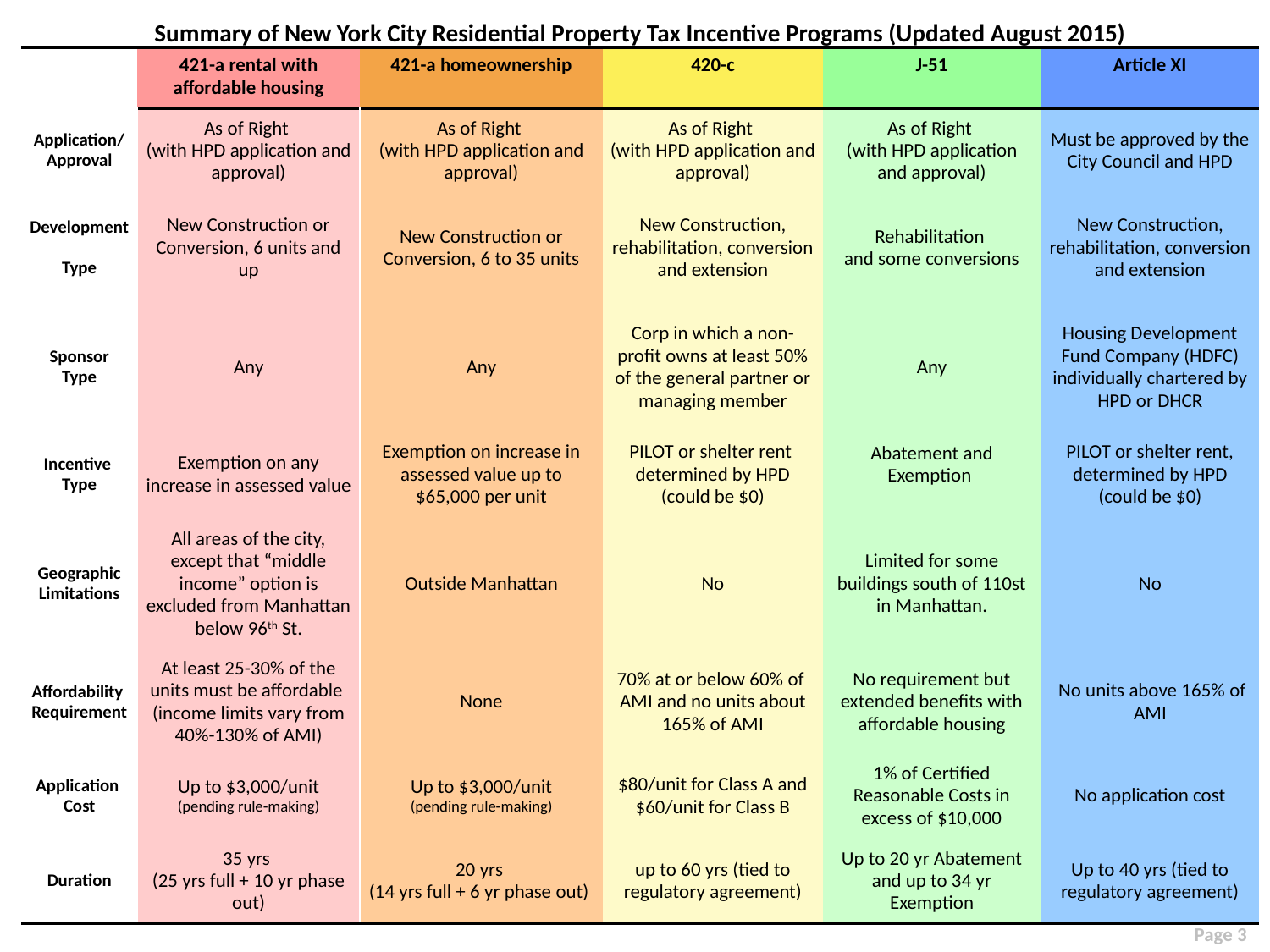

# Summary of New York City Residential Property Tax Incentive Programs (Updated August 2015)
|  | 421-a rental with affordable housing | 421-a homeownership | 420-c | J-51 | Article XI |
| --- | --- | --- | --- | --- | --- |
| Application/ Approval | As of Right (with HPD application and approval) | As of Right (with HPD application and approval) | As of Right (with HPD application and approval) | As of Right (with HPD application and approval) | Must be approved by the City Council and HPD |
| Development Type | New Construction or Conversion, 6 units and up | New Construction or Conversion, 6 to 35 units | New Construction, rehabilitation, conversion and extension | Rehabilitation and some conversions | New Construction, rehabilitation, conversion and extension |
| Sponsor Type | Any | Any | Corp in which a non-profit owns at least 50% of the general partner or managing member | Any | Housing Development Fund Company (HDFC) individually chartered by HPD or DHCR |
| Incentive Type | Exemption on any increase in assessed value | Exemption on increase in assessed value up to $65,000 per unit | PILOT or shelter rent determined by HPD (could be $0) | Abatement and Exemption | PILOT or shelter rent, determined by HPD (could be $0) |
| Geographic Limitations | All areas of the city, except that “middle income” option is excluded from Manhattan below 96th St. | Outside Manhattan | No | Limited for some buildings south of 110st in Manhattan. | No |
| Affordability Requirement | At least 25-30% of the units must be affordable (income limits vary from 40%-130% of AMI) | None | 70% at or below 60% of AMI and no units about 165% of AMI | No requirement but extended benefits with affordable housing | No units above 165% of AMI |
| Application Cost | Up to $3,000/unit (pending rule-making) | Up to $3,000/unit (pending rule-making) | $80/unit for Class A and $60/unit for Class B | 1% of Certified Reasonable Costs in excess of $10,000 | No application cost |
| Duration | 35 yrs (25 yrs full + 10 yr phase out) | 20 yrs (14 yrs full + 6 yr phase out) | up to 60 yrs (tied to regulatory agreement) | Up to 20 yr Abatement and up to 34 yr Exemption | Up to 40 yrs (tied to regulatory agreement) |
Page 3